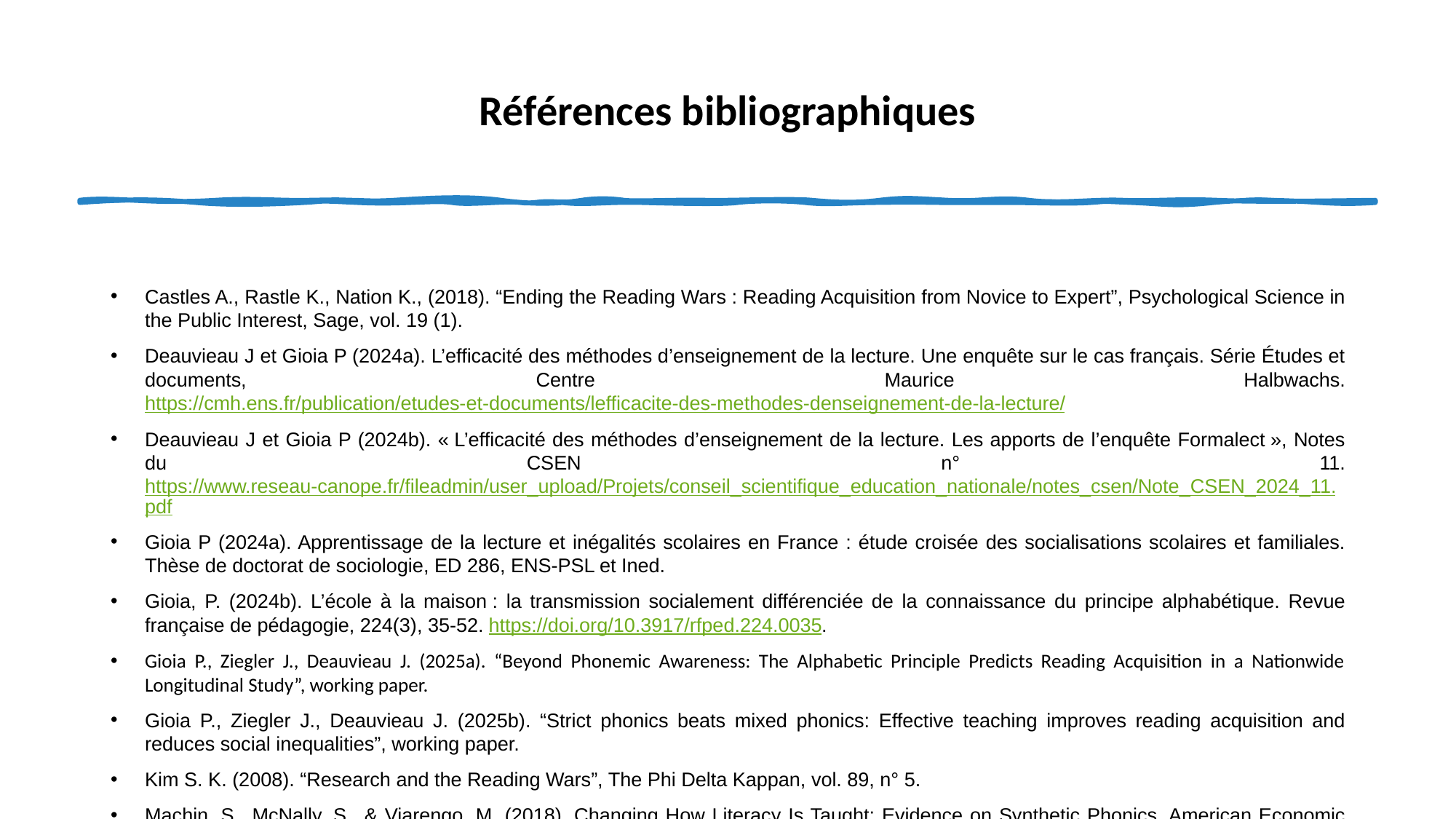

# Références bibliographiques

Castles A., Rastle K., Nation K., (2018). “Ending the Reading Wars : Reading Acquisition from Novice to Expert”, Psychological Science in the Public Interest, Sage, vol. 19 (1).
Deauvieau J et Gioia P (2024a). L’efficacité des méthodes d’enseignement de la lecture. Une enquête sur le cas français. Série Études et documents, Centre Maurice Halbwachs. https://cmh.ens.fr/publication/etudes-et-documents/lefficacite-des-methodes-denseignement-de-la-lecture/
Deauvieau J et Gioia P (2024b). « L’efficacité des méthodes d’enseignement de la lecture. Les apports de l’enquête Formalect », Notes du CSEN n° 11. https://www.reseau-canope.fr/fileadmin/user_upload/Projets/conseil_scientifique_education_nationale/notes_csen/Note_CSEN_2024_11.pdf
Gioia P (2024a). Apprentissage de la lecture et inégalités scolaires en France : étude croisée des socialisations scolaires et familiales. Thèse de doctorat de sociologie, ED 286, ENS-PSL et Ined.
Gioia, P. (2024b). L’école à la maison : la transmission socialement différenciée de la connaissance du principe alphabétique. Revue française de pédagogie, 224(3), 35-52. https://doi.org/10.3917/rfped.224.0035.
Gioia P., Ziegler J., Deauvieau J. (2025a). “Beyond Phonemic Awareness: The Alphabetic Principle Predicts Reading Acquisition in a Nationwide Longitudinal Study”, working paper.
Gioia P., Ziegler J., Deauvieau J. (2025b). “Strict phonics beats mixed phonics: Effective teaching improves reading acquisition and reduces social inequalities”, working paper.
Kim S. K. (2008). “Research and the Reading Wars”, The Phi Delta Kappan, vol. 89, n° 5.
Machin, S., McNally, S., & Viarengo, M. (2018). Changing How Literacy Is Taught: Evidence on Synthetic Phonics. American Economic Journal: Economic Policy, 10(2), 217-241. https://doi.org/10.1257/pol.20160514